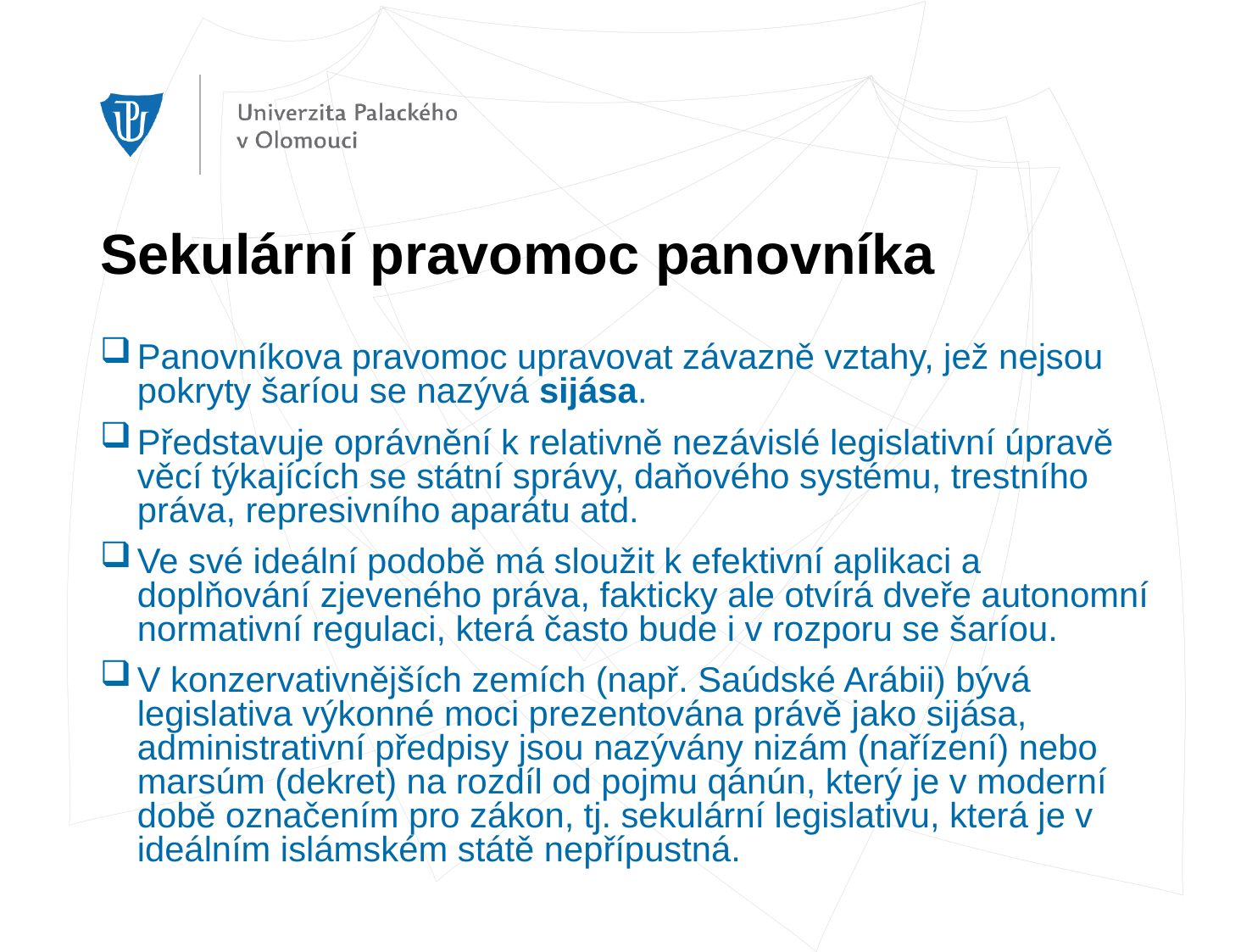

# Sekulární pravomoc panovníka
Panovníkova pravomoc upravovat závazně vztahy, jež nejsou pokryty šaríou se nazývá sijása.
Představuje oprávnění k relativně nezávislé legislativní úpravě věcí týkajících se státní správy, daňového systému, trestního práva, represivního aparátu atd.
Ve své ideální podobě má sloužit k efektivní aplikaci a doplňování zjeveného práva, fakticky ale otvírá dveře autonomní normativní regulaci, která často bude i v rozporu se šaríou.
V konzervativnějších zemích (např. Saúdské Arábii) bývá legislativa výkonné moci prezentována právě jako sijása, administrativní předpisy jsou nazývány nizám (nařízení) nebo marsúm (dekret) na rozdíl od pojmu qánún, který je v moderní době označením pro zákon, tj. sekulární legislativu, která je v ideálním islámském státě nepřípustná.